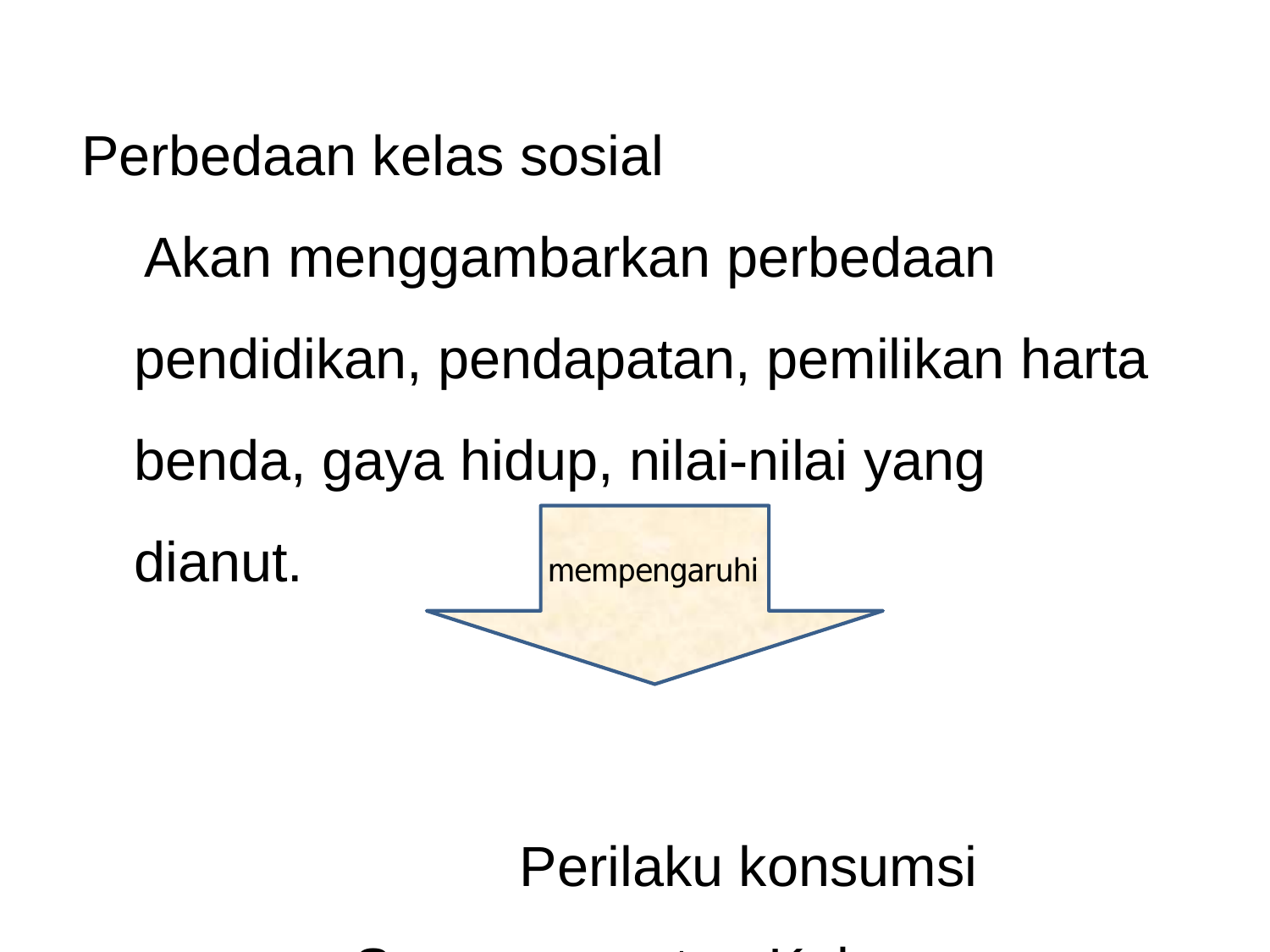

Perbedaan kelas sosial
    Akan menggambarkan perbedaan pendidikan, pendapatan, pemilikan harta benda, gaya hidup, nilai-nilai yang dianut.

                            Perilaku konsumsi
       Seseorang atau Keluarga

mempengaruhi